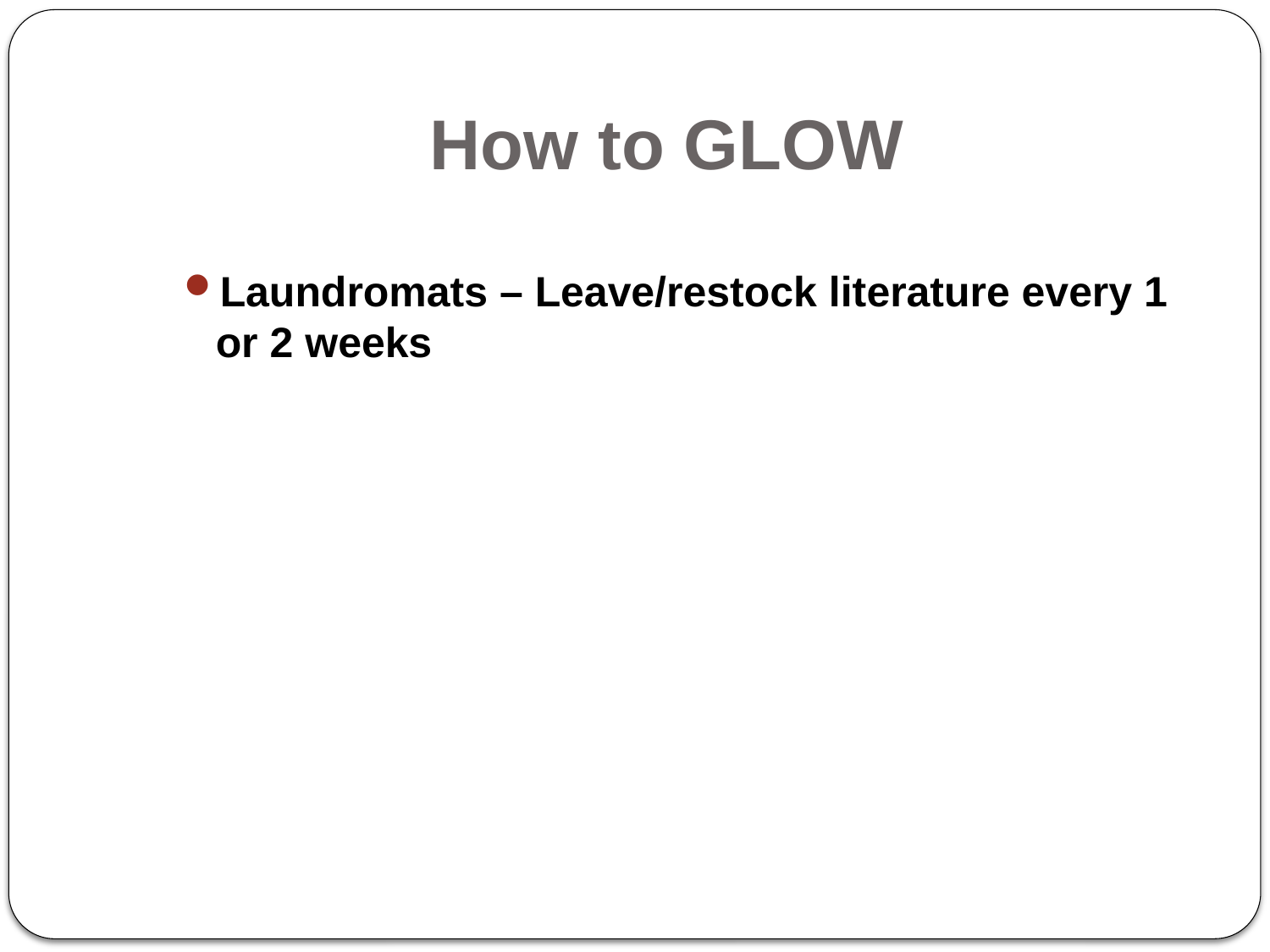

# How to GLOW

Laundromats – Leave/restock literature every 1 or 2 weeks